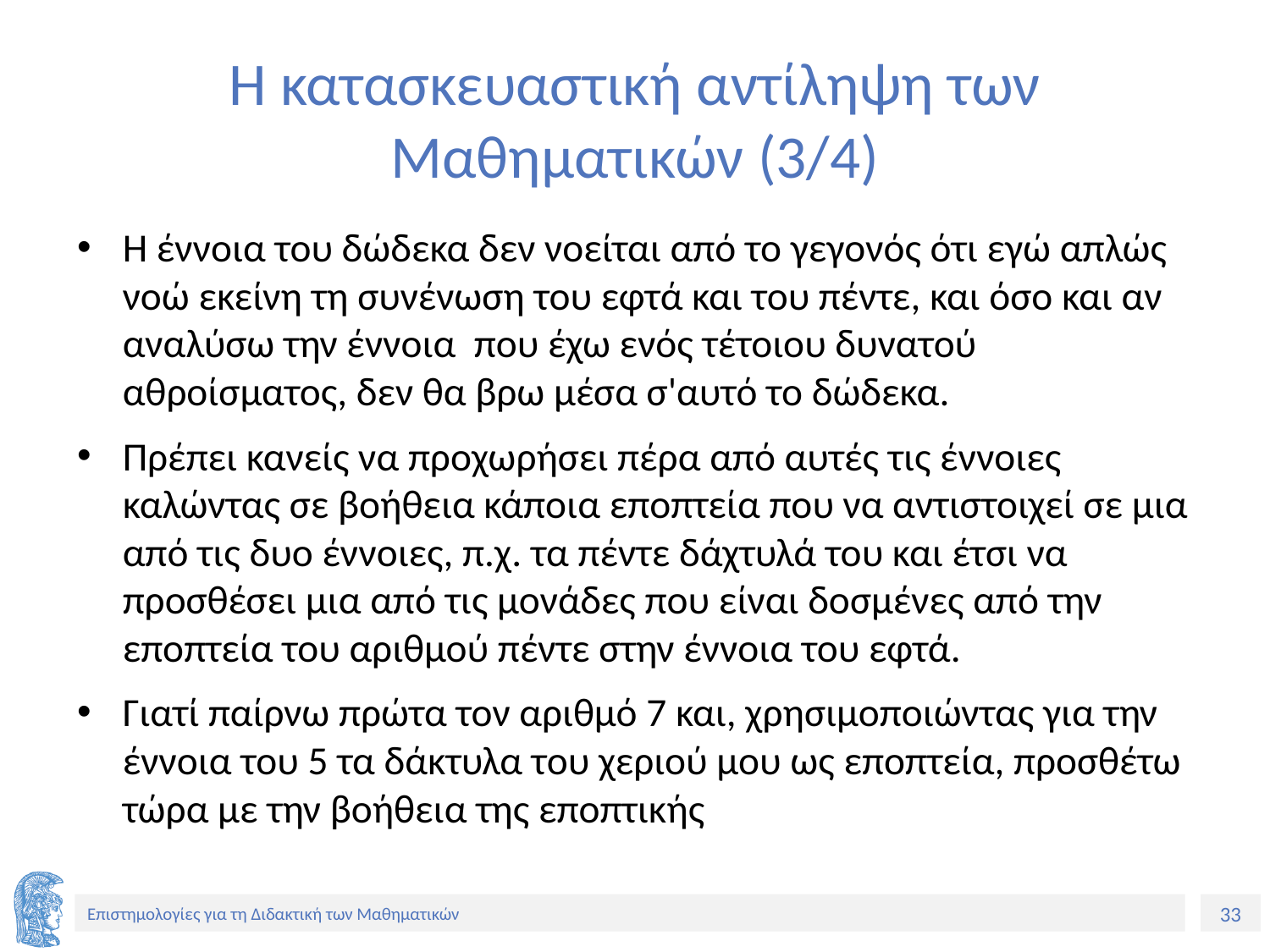

# Η κατασκευαστική αντίληψη των Μαθηματικών (3/4)
Η έννοια του δώδεκα δεν νοείται από το γεγονός ότι εγώ απλώς νοώ εκείνη τη συνένωση του εφτά και του πέντε, και όσο και αν αναλύσω την έννοια  που έχω ενός τέτοιου δυνατού αθροίσματος, δεν θα βρω μέσα σ'αυτό το δώδεκα.
Πρέπει κανείς να προχωρήσει πέρα από αυτές τις έννοιες καλώντας σε βοήθεια κάποια εποπτεία που να αντιστοιχεί σε μια από τις δυο έννοιες, π.χ. τα πέντε δάχτυλά του και έτσι να προσθέσει μια από τις μονάδες που είναι δοσμένες από την εποπτεία του αριθμού πέντε στην έννοια του εφτά.
Γιατί παίρνω πρώτα τον αριθμό 7 και, χρησιμοποιώντας για την έννοια του 5 τα δάκτυλα του χεριού μου ως εποπτεία, προσθέτω τώρα με την βοήθεια της εποπτικής